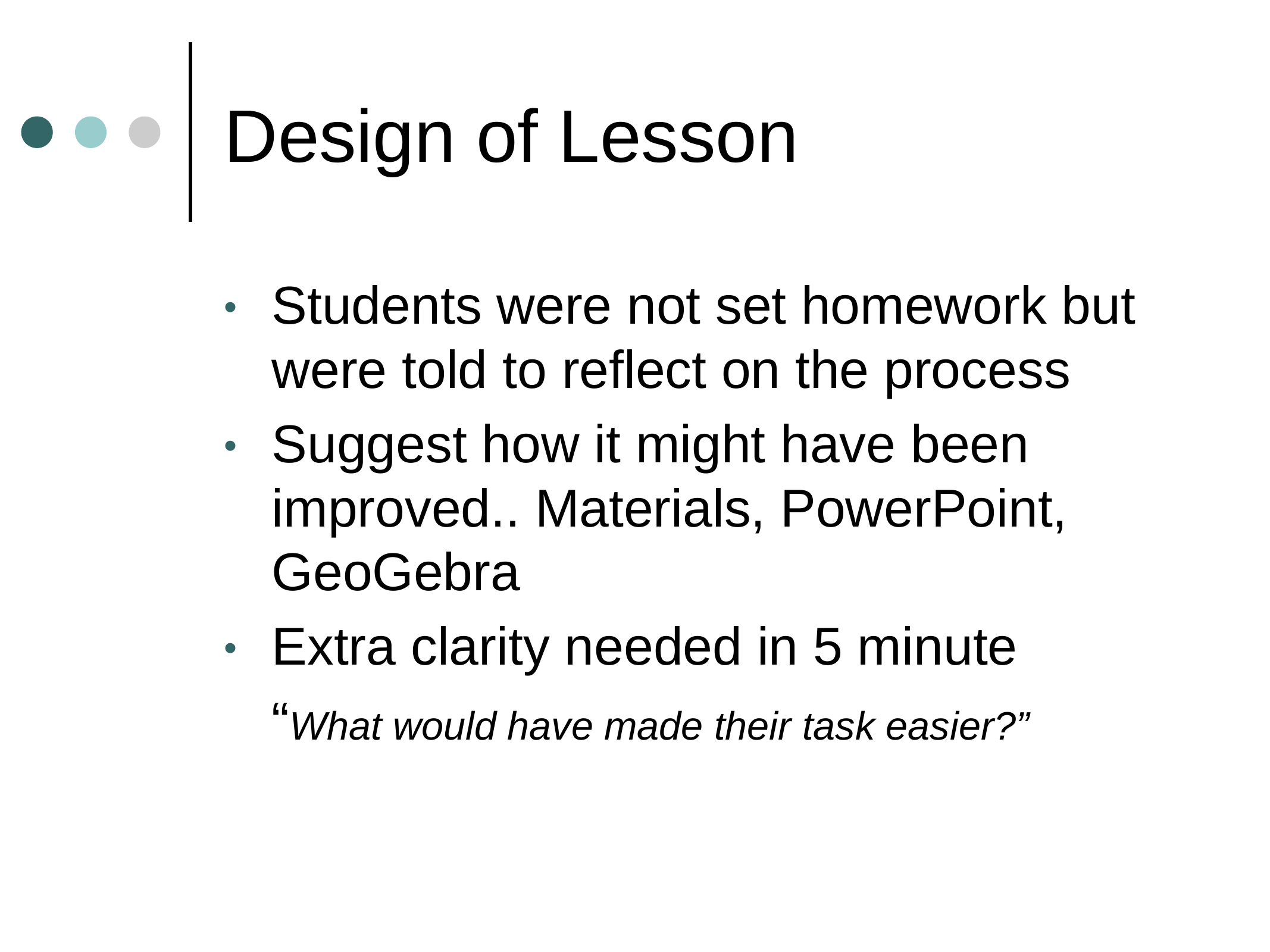

# Design of Lesson
Students were not set homework but were told to reflect on the process
Suggest how it might have been improved.. Materials, PowerPoint,
GeoGebra
Extra clarity needed in 5 minute
	“What would have made their task easier?”